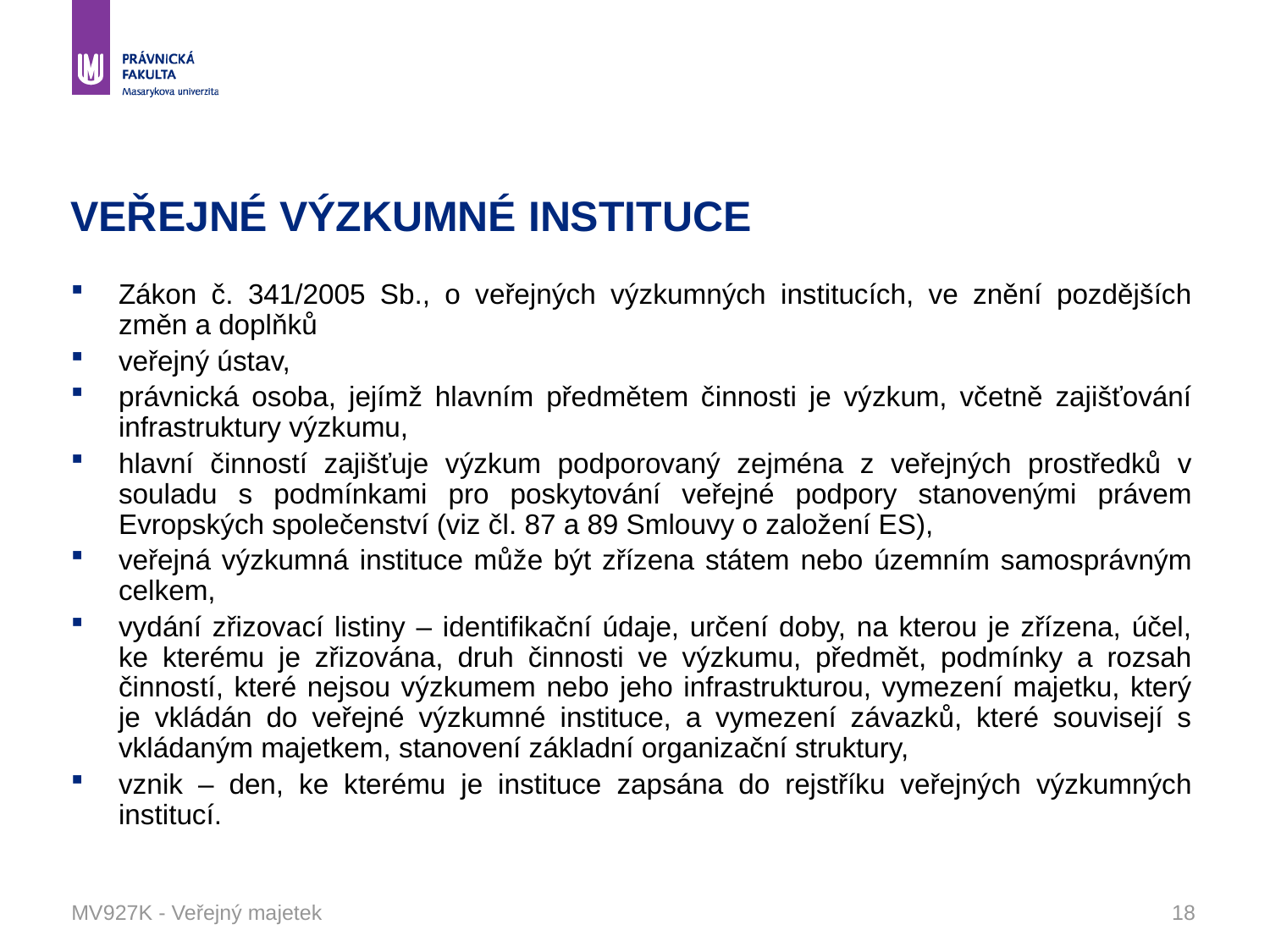

# VEŘEJNÉ VÝZKUMNÉ INSTITUCE
Zákon č. 341/2005 Sb., o veřejných výzkumných institucích, ve znění pozdějších změn a doplňků
veřejný ústav,
právnická osoba, jejímž hlavním předmětem činnosti je výzkum, včetně zajišťování infrastruktury výzkumu,
hlavní činností zajišťuje výzkum podporovaný zejména z veřejných prostředků v souladu s podmínkami pro poskytování veřejné podpory stanovenými právem Evropských společenství (viz čl. 87 a 89 Smlouvy o založení ES),
veřejná výzkumná instituce může být zřízena státem nebo územním samosprávným celkem,
vydání zřizovací listiny – identifikační údaje, určení doby, na kterou je zřízena, účel, ke kterému je zřizována, druh činnosti ve výzkumu, předmět, podmínky a rozsah činností, které nejsou výzkumem nebo jeho infrastrukturou, vymezení majetku, který je vkládán do veřejné výzkumné instituce, a vymezení závazků, které souvisejí s vkládaným majetkem, stanovení základní organizační struktury,
vznik – den, ke kterému je instituce zapsána do rejstříku veřejných výzkumných institucí.

MV927K - Veřejný majetek
18